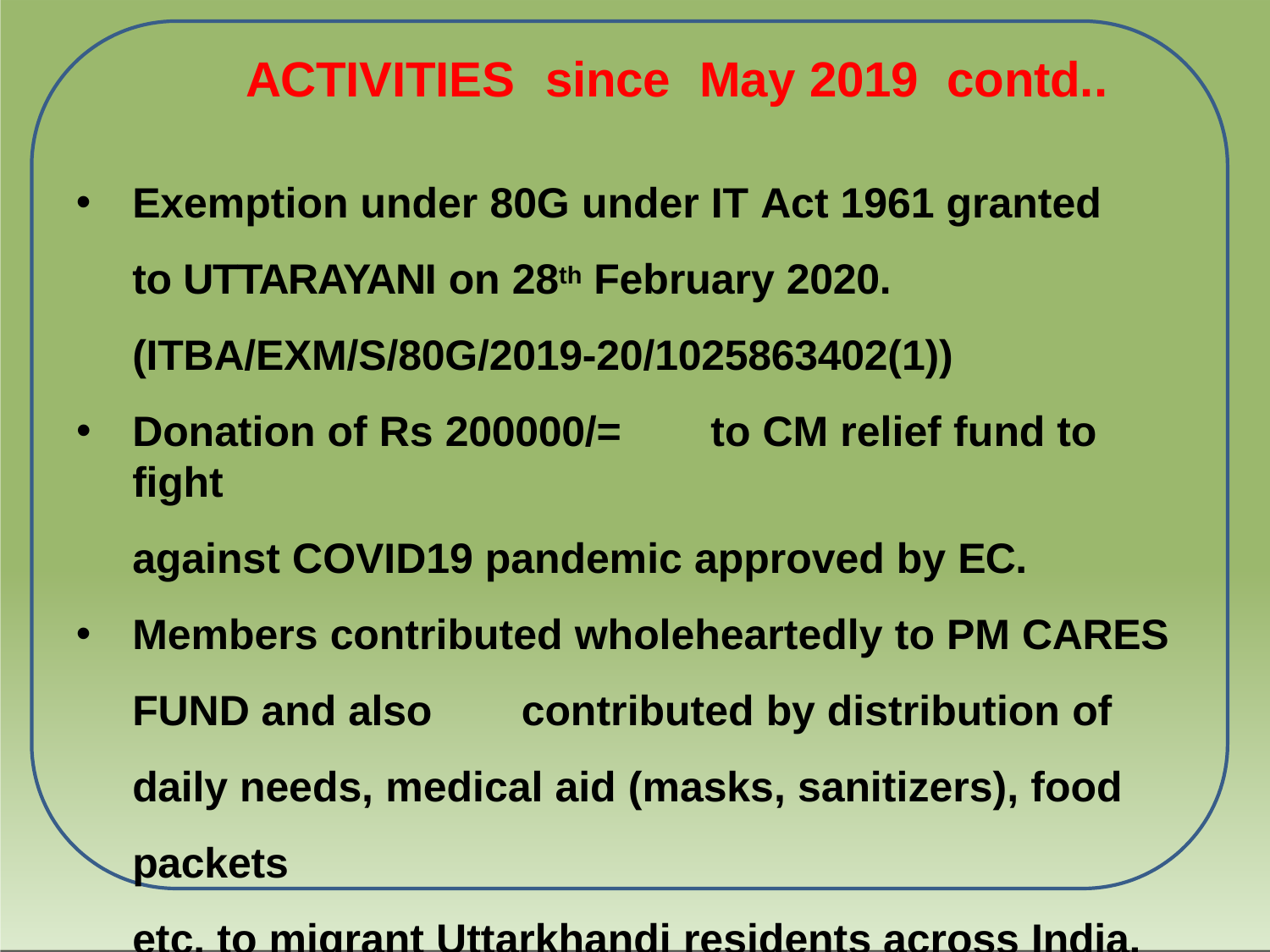

# ACTIVITIES	since	May 2019	contd..
Exemption under 80G under IT Act 1961 granted to UTTARAYANI on 28th February 2020. (ITBA/EXM/S/80G/2019-20/1025863402(1))
Donation of Rs 200000/=	to CM relief fund to fight
against COVID19 pandemic approved by EC.
Members contributed wholeheartedly to PM CARES FUND and also	contributed by distribution of daily needs, medical aid (masks, sanitizers), food packets
etc. to migrant Uttarkhandi residents across India.